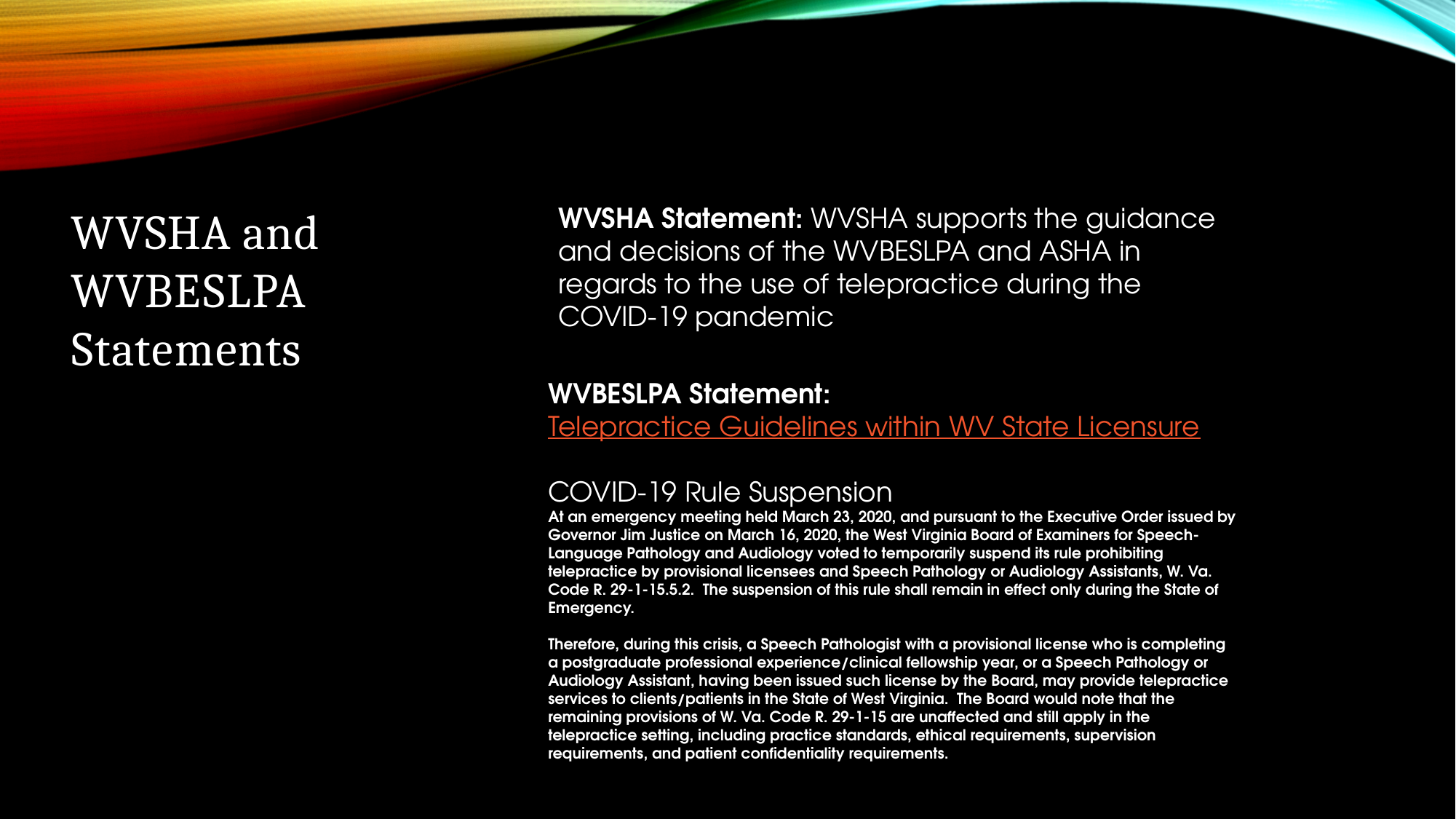

WVSHA and WVBESLPA
Statements
WVSHA Statement: WVSHA supports the guidance and decisions of the WVBESLPA and ASHA in regards to the use of telepractice during the COVID-19 pandemic
WVBESLPA Statement:
Telepractice Guidelines within WV State Licensure

COVID-19 Rule Suspension
At an emergency meeting held March 23, 2020, and pursuant to the Executive Order issued by Governor Jim Justice on March 16, 2020, the West Virginia Board of Examiners for Speech-Language Pathology and Audiology voted to temporarily suspend its rule prohibiting telepractice by provisional licensees and Speech Pathology or Audiology Assistants, W. Va. Code R. 29-1-15.5.2.  The suspension of this rule shall remain in effect only during the State of Emergency.

Therefore, during this crisis, a Speech Pathologist with a provisional license who is completing a postgraduate professional experience/clinical fellowship year, or a Speech Pathology or Audiology Assistant, having been issued such license by the Board, may provide telepractice services to clients/patients in the State of West Virginia.  The Board would note that the remaining provisions of W. Va. Code R. 29-1-15 are unaffected and still apply in the telepractice setting, including practice standards, ethical requirements, supervision requirements, and patient confidentiality requirements.